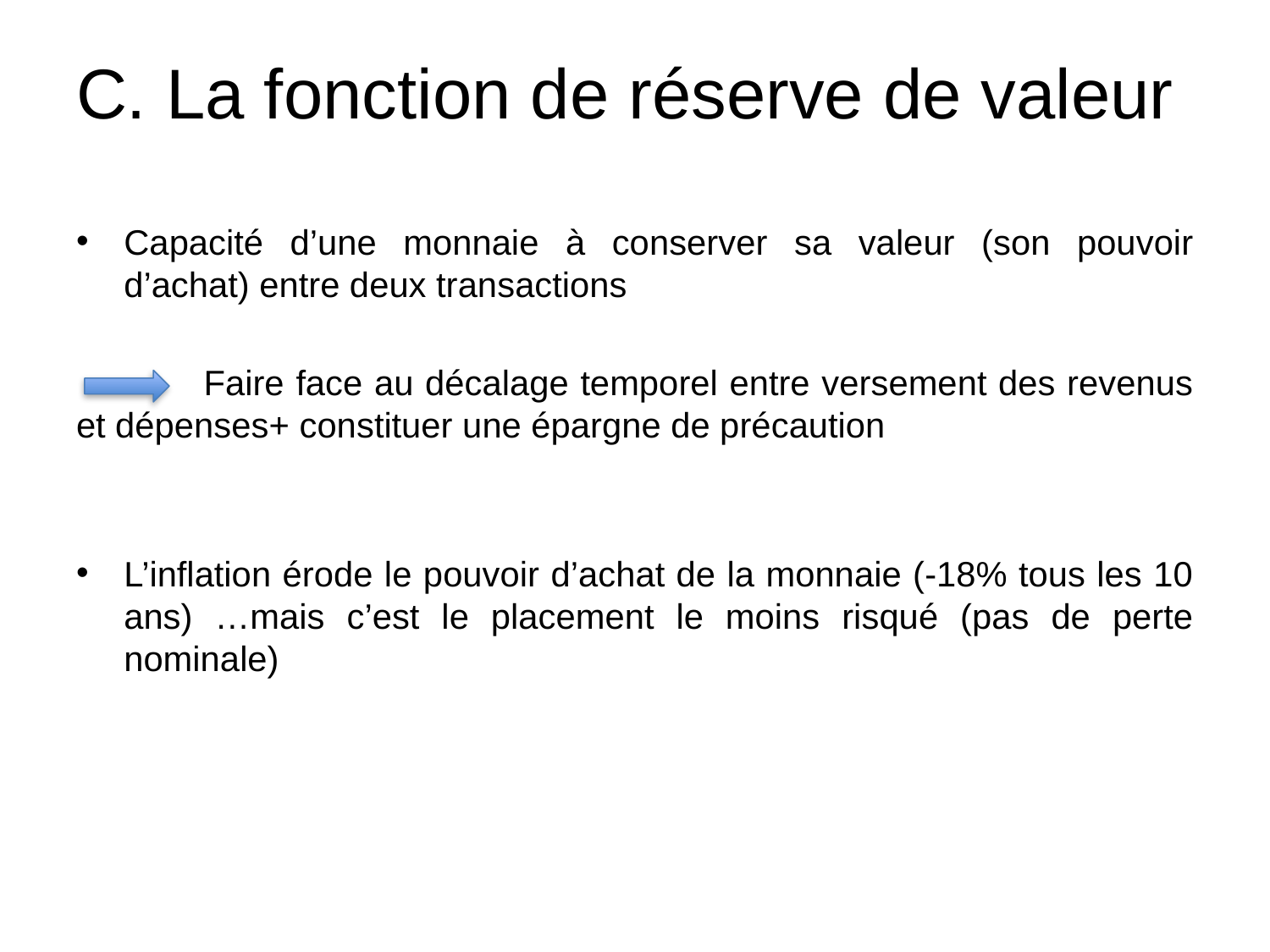

C. La fonction de réserve de valeur

Capacité d’une monnaie à conserver sa valeur (son pouvoir d’achat) entre deux transactions

           Faire face au décalage temporel entre versement des revenus et dépenses+ constituer une épargne de précaution

L’inflation érode le pouvoir d’achat de la monnaie (-18% tous les 10 ans) …mais c’est le placement le moins risqué (pas de perte nominale)